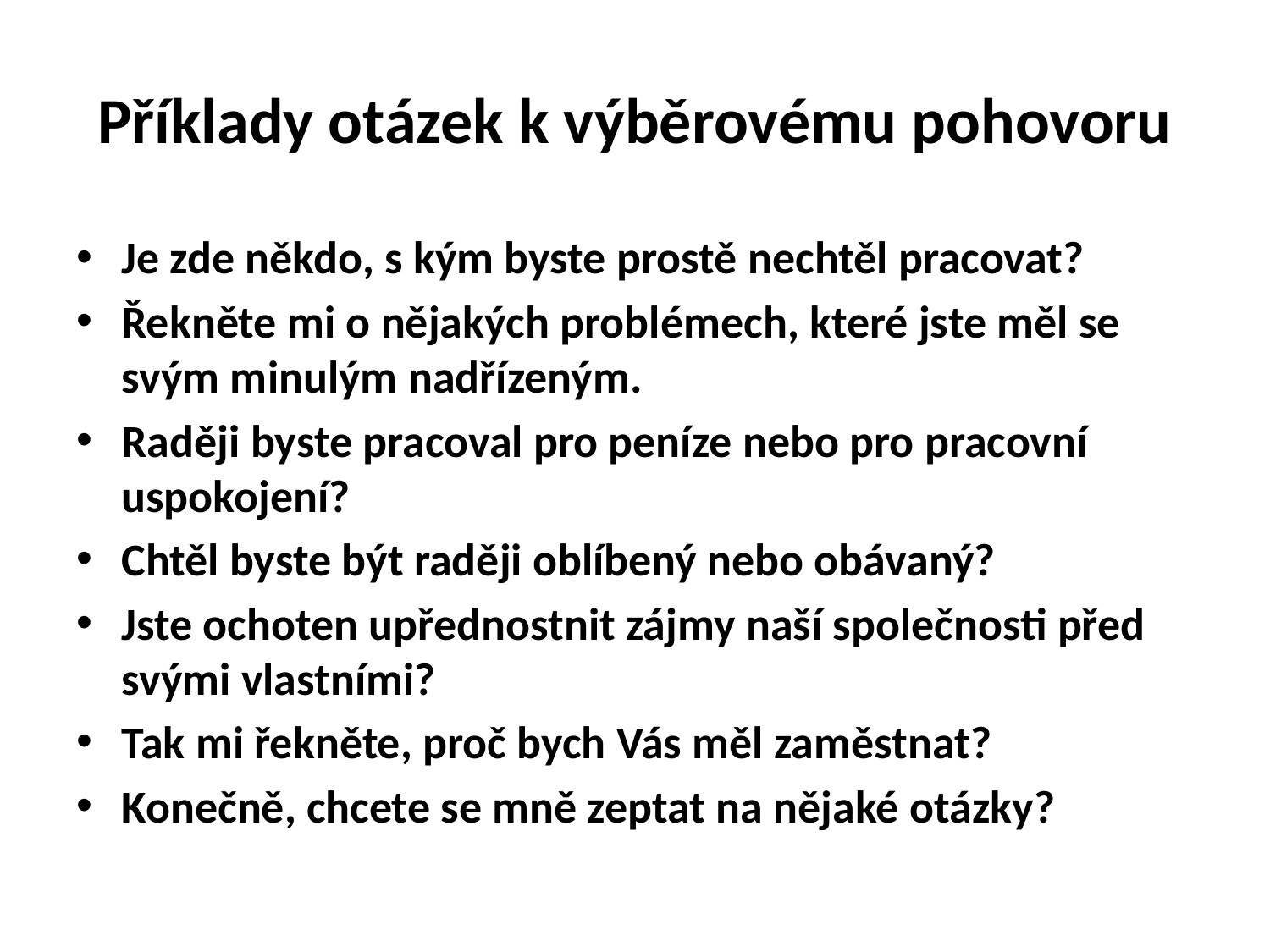

# Příklady otázek k výběrovému pohovoru
Je zde někdo, s kým byste prostě nechtěl pracovat?
Řekněte mi o nějakých problémech, které jste měl se svým minulým nadřízeným.
Raději byste pracoval pro peníze nebo pro pracovní uspokojení?
Chtěl byste být raději oblíbený nebo obávaný?
Jste ochoten upřednostnit zájmy naší společnosti před svými vlastními?
Tak mi řekněte, proč bych Vás měl zaměstnat?
Konečně, chcete se mně zeptat na nějaké otázky?